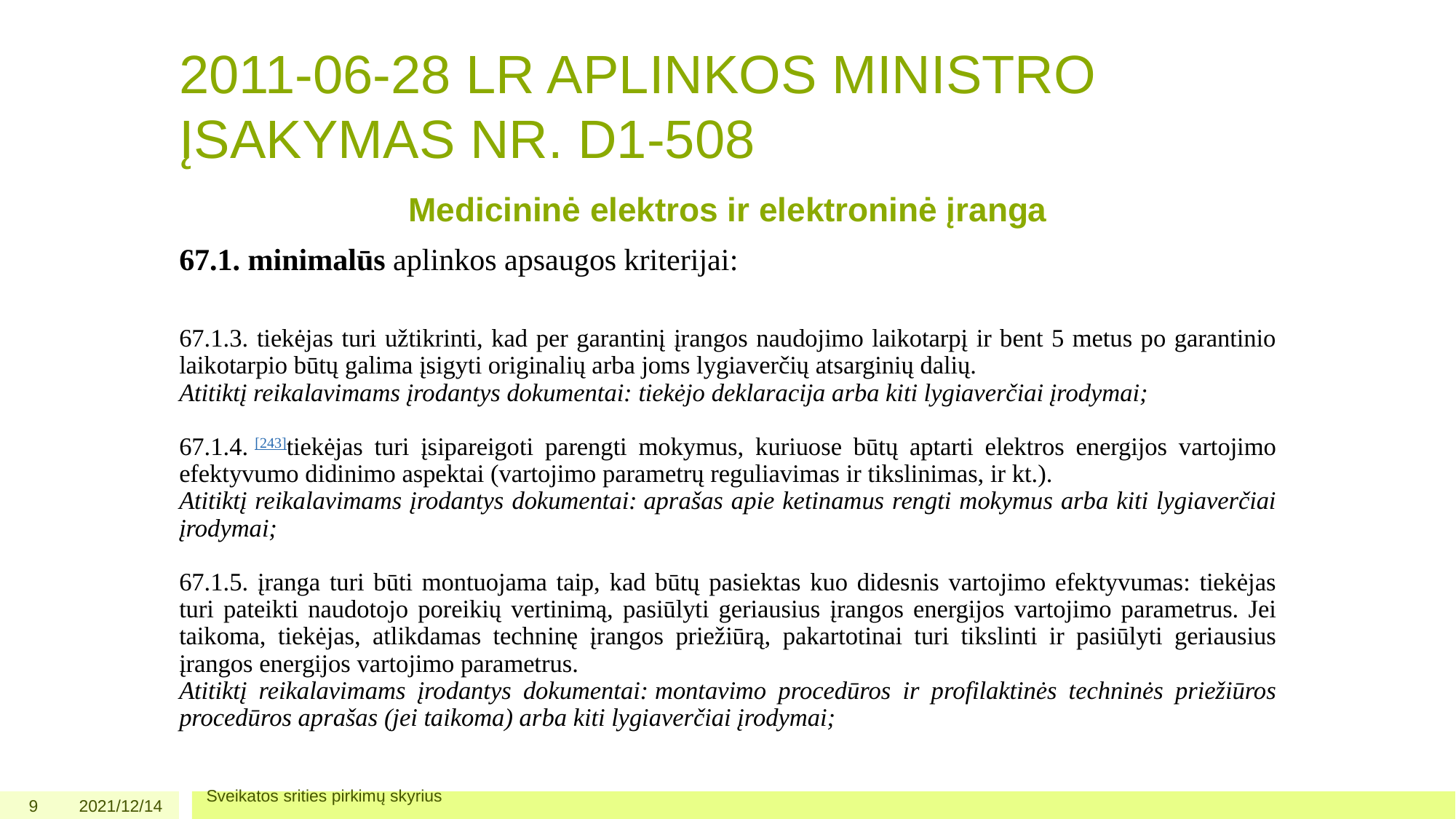

# 2011-06-28 LR APLINKOS MINISTRO ĮSAKYMAS NR. D1-508
Medicininė elektros ir elektroninė įranga
67.1. minimalūs aplinkos apsaugos kriterijai:

67.1.3. tiekėjas turi užtikrinti, kad per garantinį įrangos naudojimo laikotarpį ir bent 5 metus po garantinio laikotarpio būtų galima įsigyti originalių arba joms lygiaverčių atsarginių dalių.
Atitiktį reikalavimams įrodantys dokumentai: tiekėjo deklaracija arba kiti lygiaverčiai įrodymai;

67.1.4. [243]tiekėjas turi įsipareigoti parengti mokymus, kuriuose būtų aptarti elektros energijos vartojimo efektyvumo didinimo aspektai (vartojimo parametrų reguliavimas ir tikslinimas, ir kt.).
Atitiktį reikalavimams įrodantys dokumentai: aprašas apie ketinamus rengti mokymus arba kiti lygiaverčiai įrodymai;

67.1.5. įranga turi būti montuojama taip, kad būtų pasiektas kuo didesnis vartojimo efektyvumas: tiekėjas turi pateikti naudotojo poreikių vertinimą, pasiūlyti geriausius įrangos energijos vartojimo parametrus. Jei taikoma, tiekėjas, atlikdamas techninę įrangos priežiūrą, pakartotinai turi tikslinti ir pasiūlyti geriausius įrangos energijos vartojimo parametrus.
Atitiktį reikalavimams įrodantys dokumentai: montavimo procedūros ir profilaktinės techninės priežiūros procedūros aprašas (jei taikoma) arba kiti lygiaverčiai įrodymai;

9
2021/12/14
Sveikatos srities pirkimų skyrius